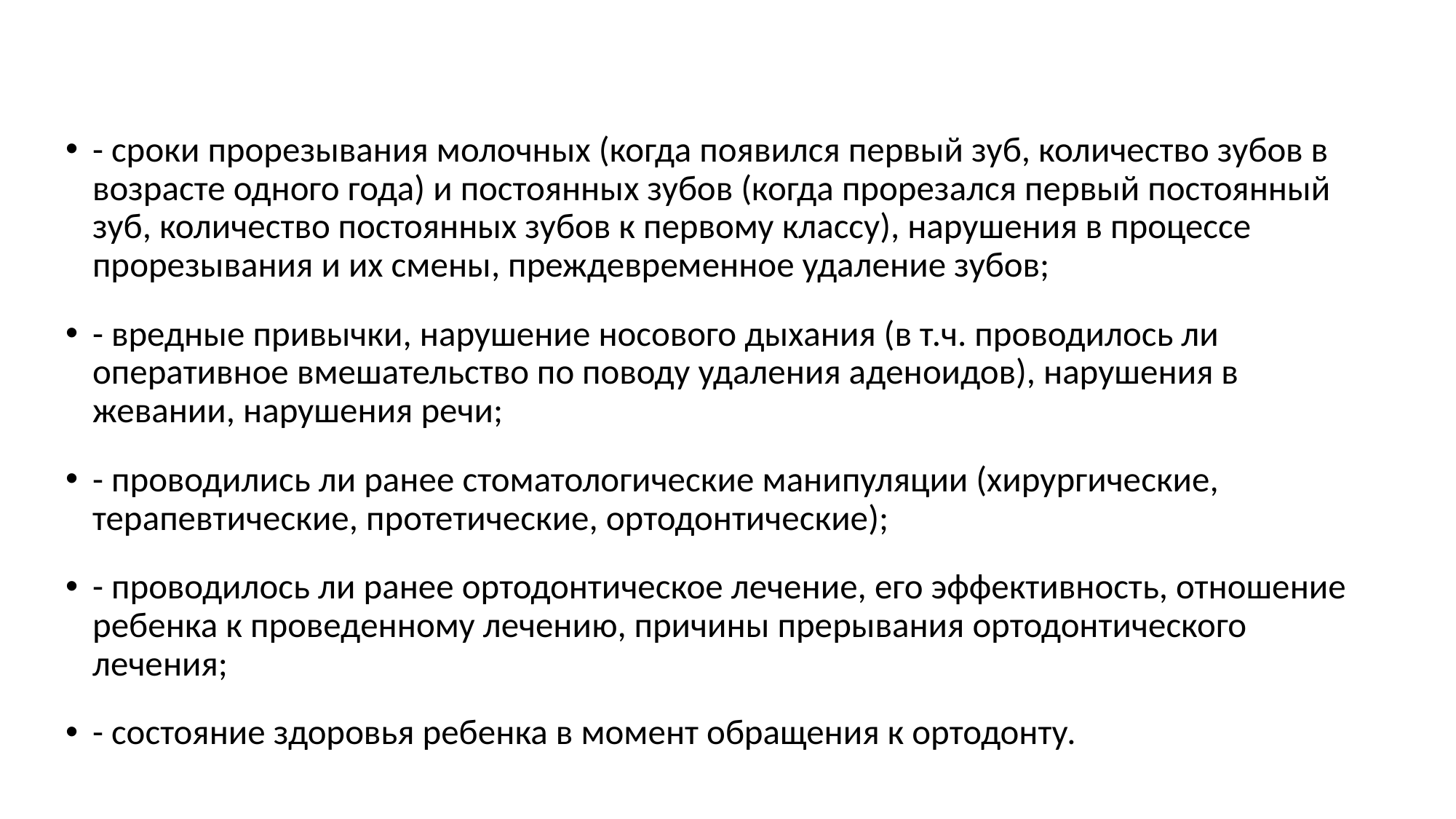

#
- сроки прорезывания молочных (когда появился первый зуб, количество зубов в возрасте одного года) и постоянных зубов (когда прорезался первый постоянный зуб, количество постоянных зубов к первому классу), нарушения в процессе прорезывания и их смены, преждевременное удаление зубов;
- вредные привычки, нарушение носового дыхания (в т.ч. проводилось ли оперативное вмешательство по поводу удаления аденоидов), нарушения в жевании, нарушения речи;
- проводились ли ранее стоматологические манипуляции (хирургические, терапевтические, протетические, ортодонтические);
- проводилось ли ранее ортодонтическое лечение, его эффективность, отношение ребенка к проведенному лечению, причины прерывания ортодонтического лечения;
- состояние здоровья ребенка в момент обращения к ортодонту.